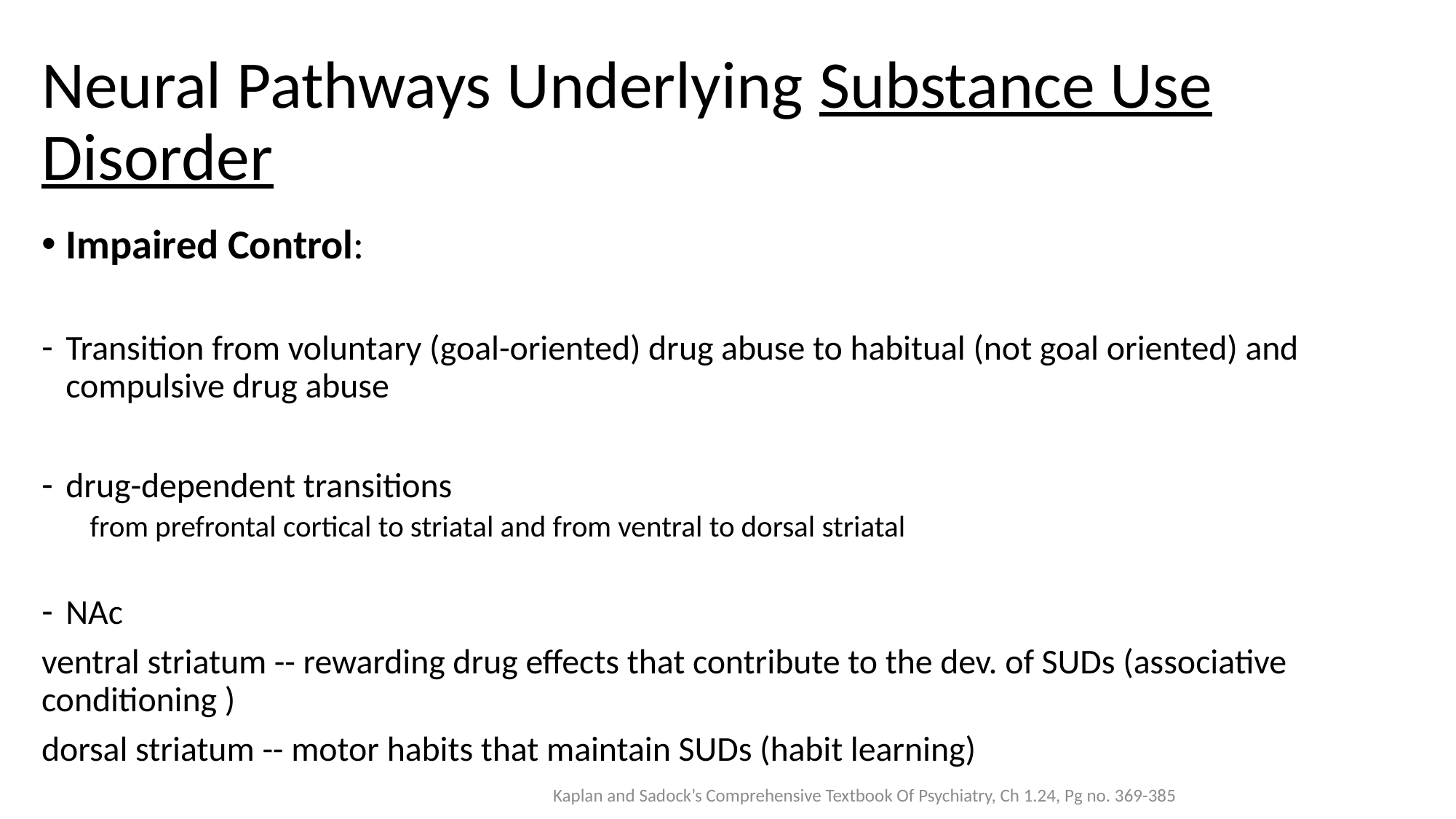

# Neural Pathways Underlying Substance Use Disorder
Impaired Control:

Transition from voluntary (goal-oriented) drug abuse to habitual (not goal oriented) and compulsive drug abuse

drug-dependent transitions
from prefrontal cortical to striatal and from ventral to dorsal striatal

NAc
ventral striatum -- rewarding drug effects that contribute to the dev. of SUDs (associative conditioning )
dorsal striatum -- motor habits that maintain SUDs (habit learning)

Kaplan and Sadock’s Comprehensive Textbook Of Psychiatry, Ch 1.24, Pg no. 369-385